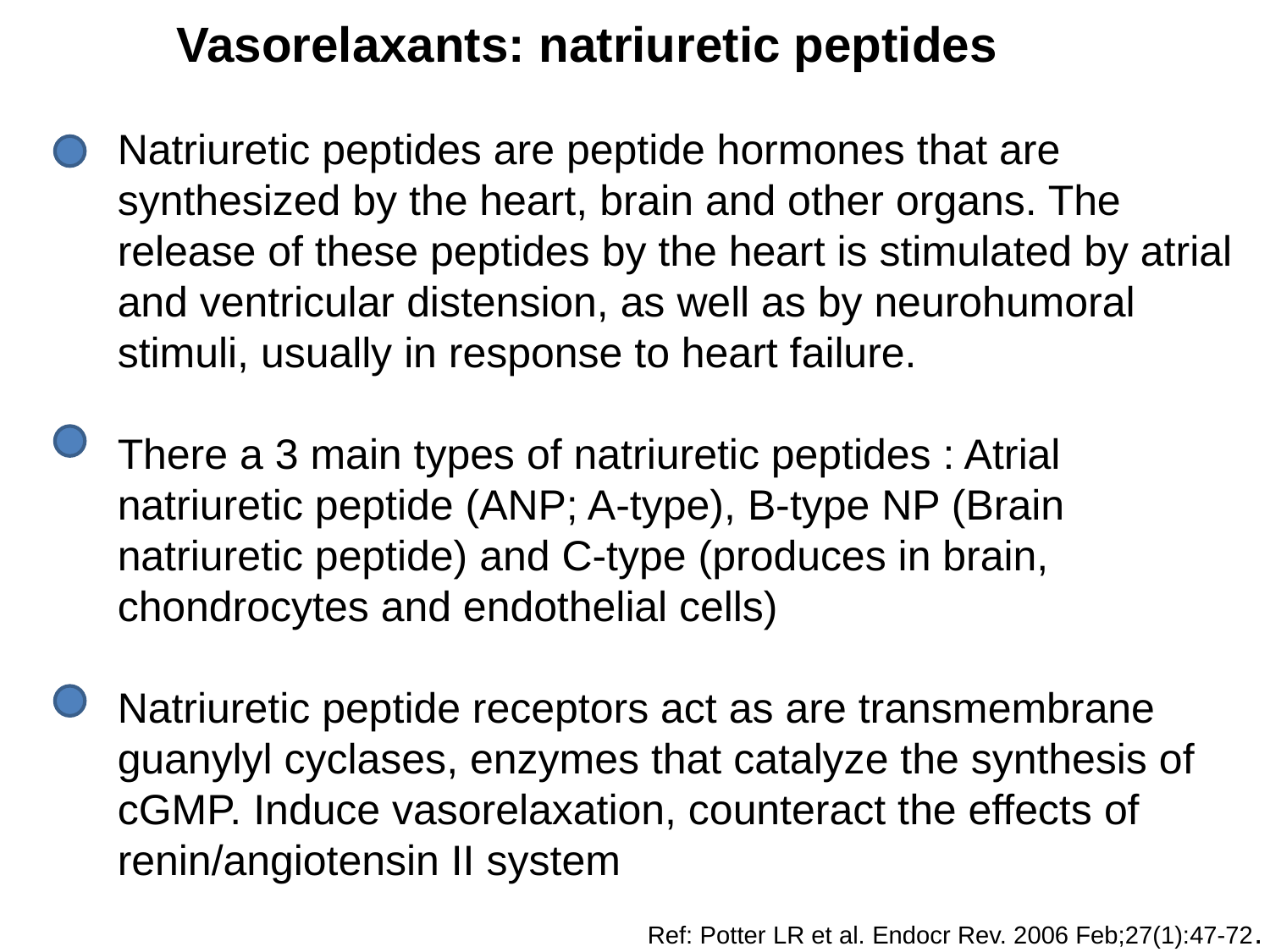

Vasorelaxants: natriuretic peptides
Natriuretic peptides are peptide hormones that are synthesized by the heart, brain and other organs. The release of these peptides by the heart is stimulated by atrial and ventricular distension, as well as by neurohumoral stimuli, usually in response to heart failure.

There a 3 main types of natriuretic peptides : Atrial natriuretic peptide (ANP; A-type), B-type NP (Brain natriuretic peptide) and C-type (produces in brain, chondrocytes and endothelial cells)

Natriuretic peptide receptors act as are transmembrane guanylyl cyclases, enzymes that catalyze the synthesis of cGMP. Induce vasorelaxation, counteract the effects of renin/angiotensin II system

Ref: Potter LR et al. Endocr Rev. 2006 Feb;27(1):47-72.